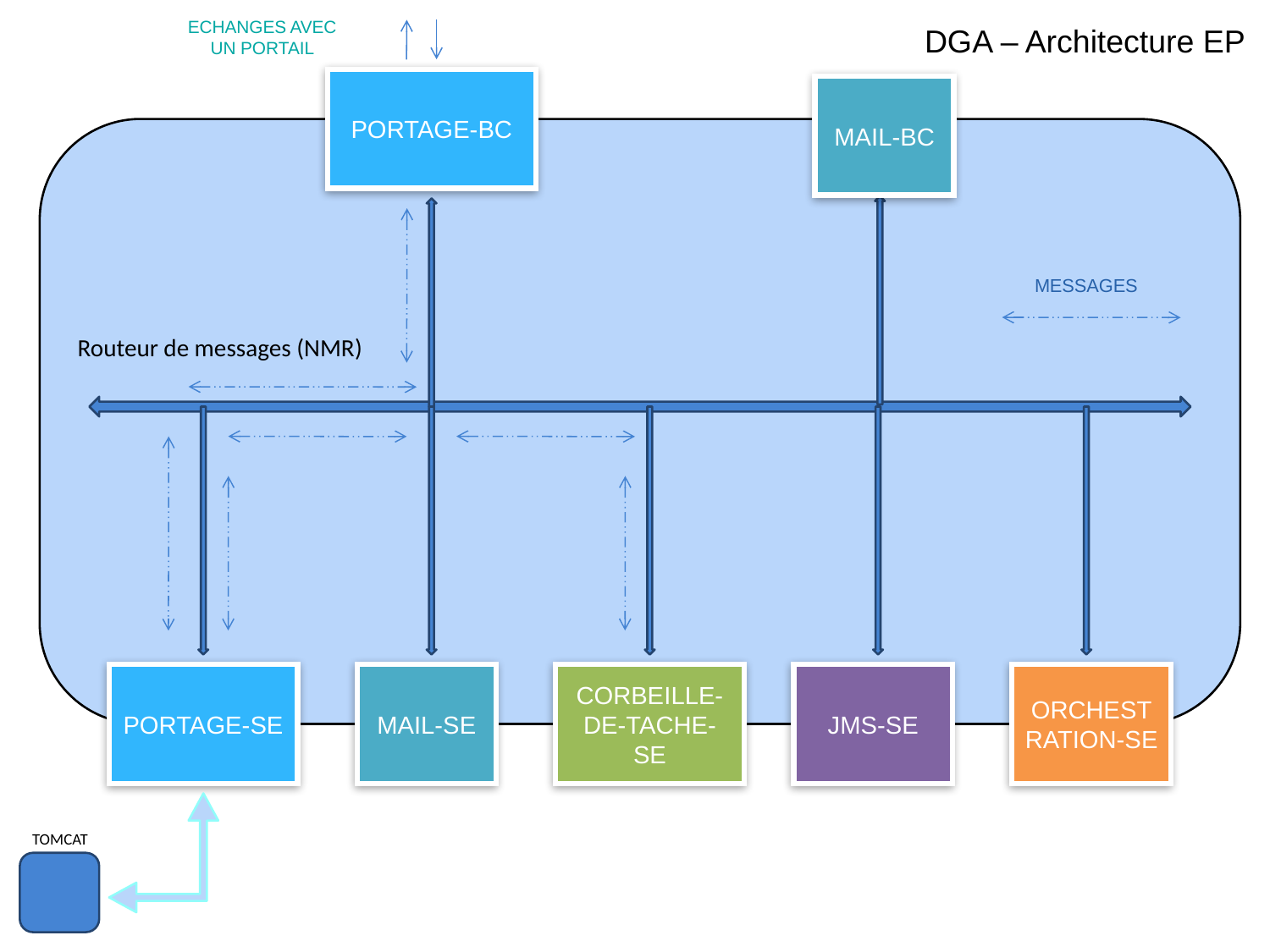

ECHANGES AVEC
UN PORTAIL
DGA – Architecture EP
PORTAGE-BC
MAIL-BC

MESSAGES
Routeur de messages (NMR)

PORTAGE-SE
MAIL-SE
CORBEILLE-DE-TACHE-SE
JMS-SE
ORCHESTRATION-SE

TOMCAT

17